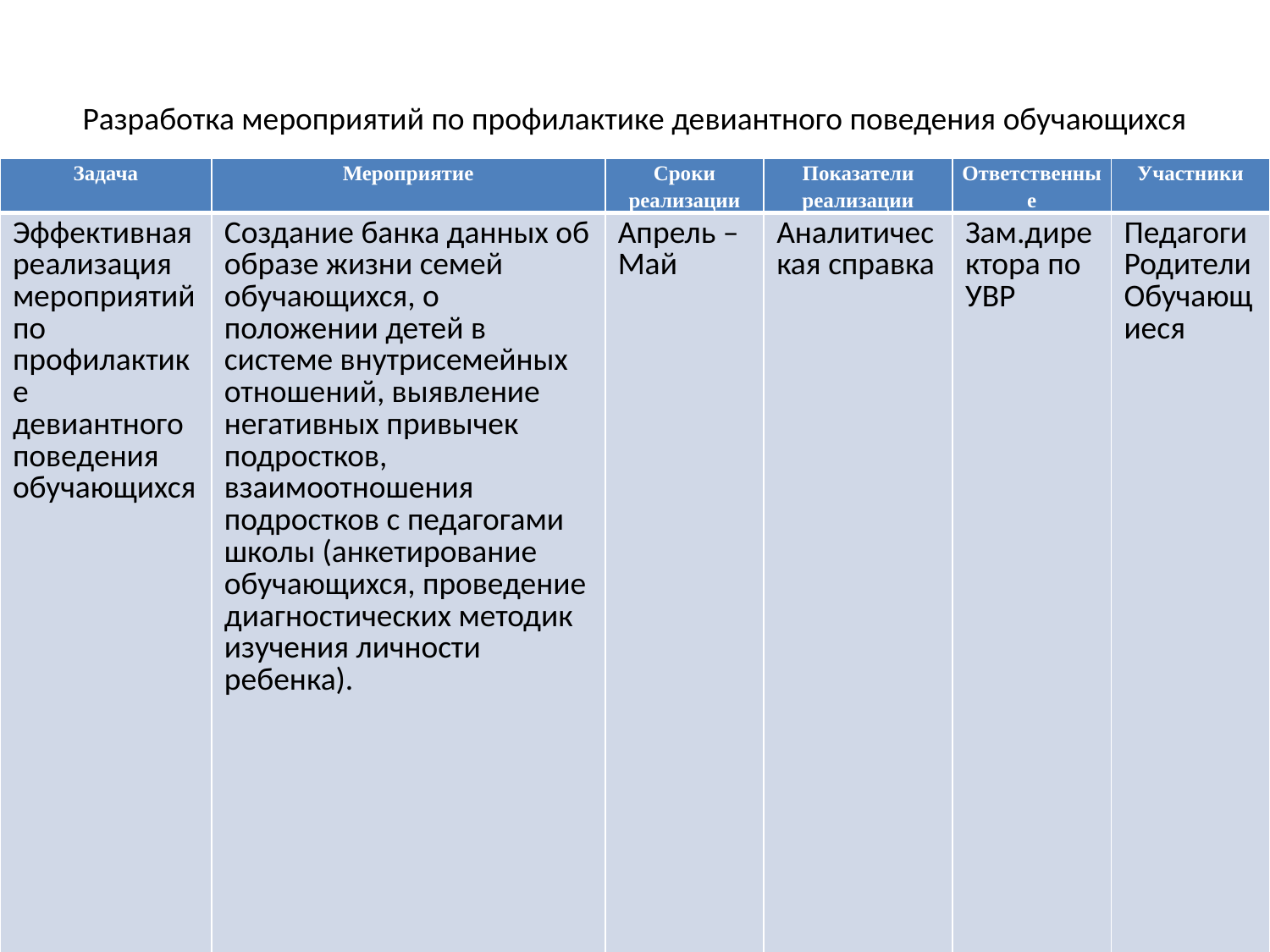

# Разработка мероприятий по профилактике девиантного поведения обучающихся
| Задача | Мероприятие | Сроки реализации | Показатели реализации | Ответственные | Участники |
| --- | --- | --- | --- | --- | --- |
| Эффективная реализация мероприятий по профилактике девиантного поведения обучающихся | Создание банка данных об образе жизни семей обучающихся, о положении детей в системе внутрисемейных отношений, выявление негативных привычек подростков, взаимоотношения подростков с педагогами школы (анкетирование обучающихся, проведение диагностических методик изучения личности ребенка). | Апрель – Май | Аналитическая справка | Зам.директора по УВР | Педагоги Родители Обучающиеся |